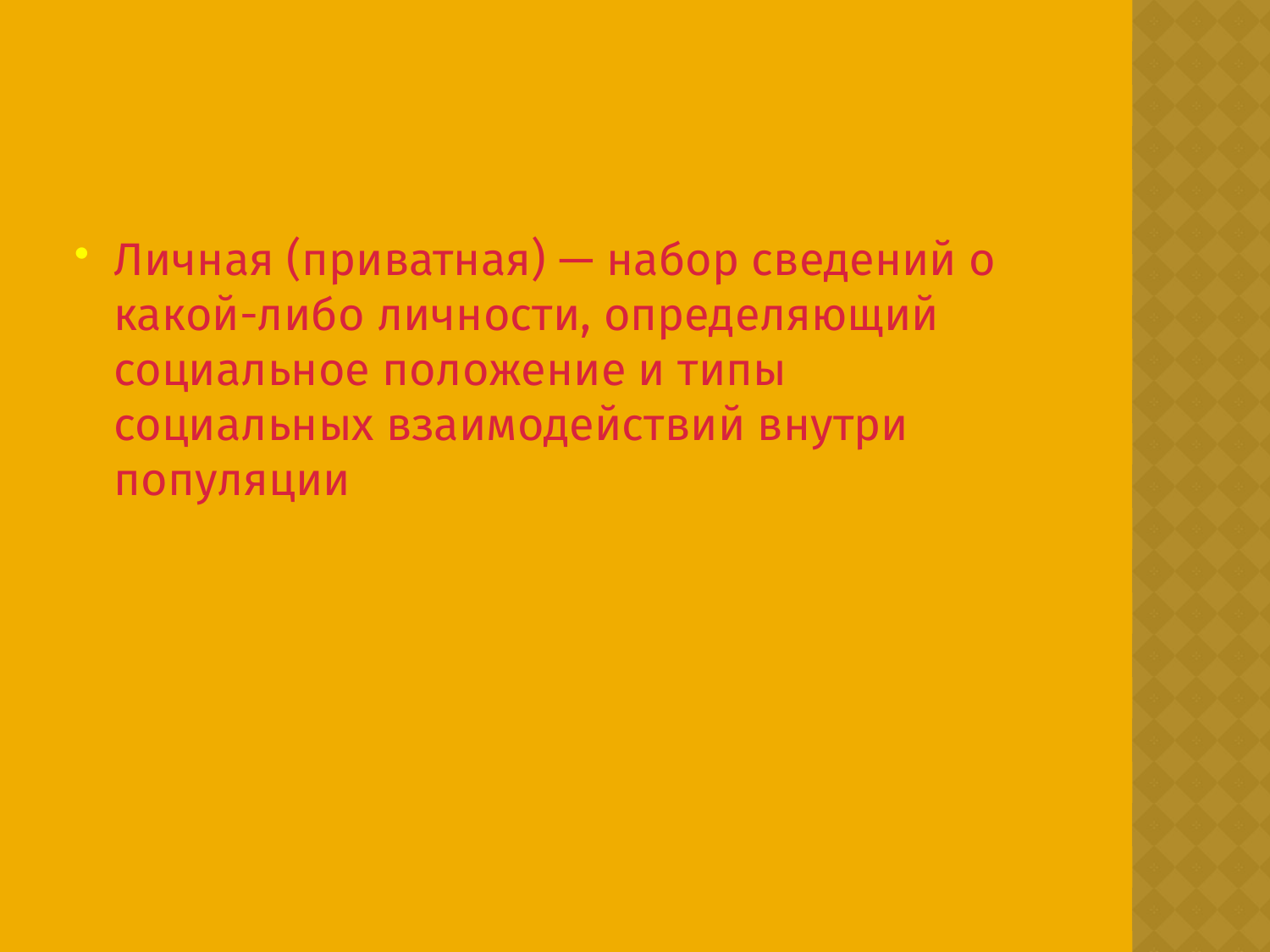

#
Личная (приватная) — набор сведений о какой-либо личности, определяющий социальное положение и типы социальных взаимодействий внутри популяции